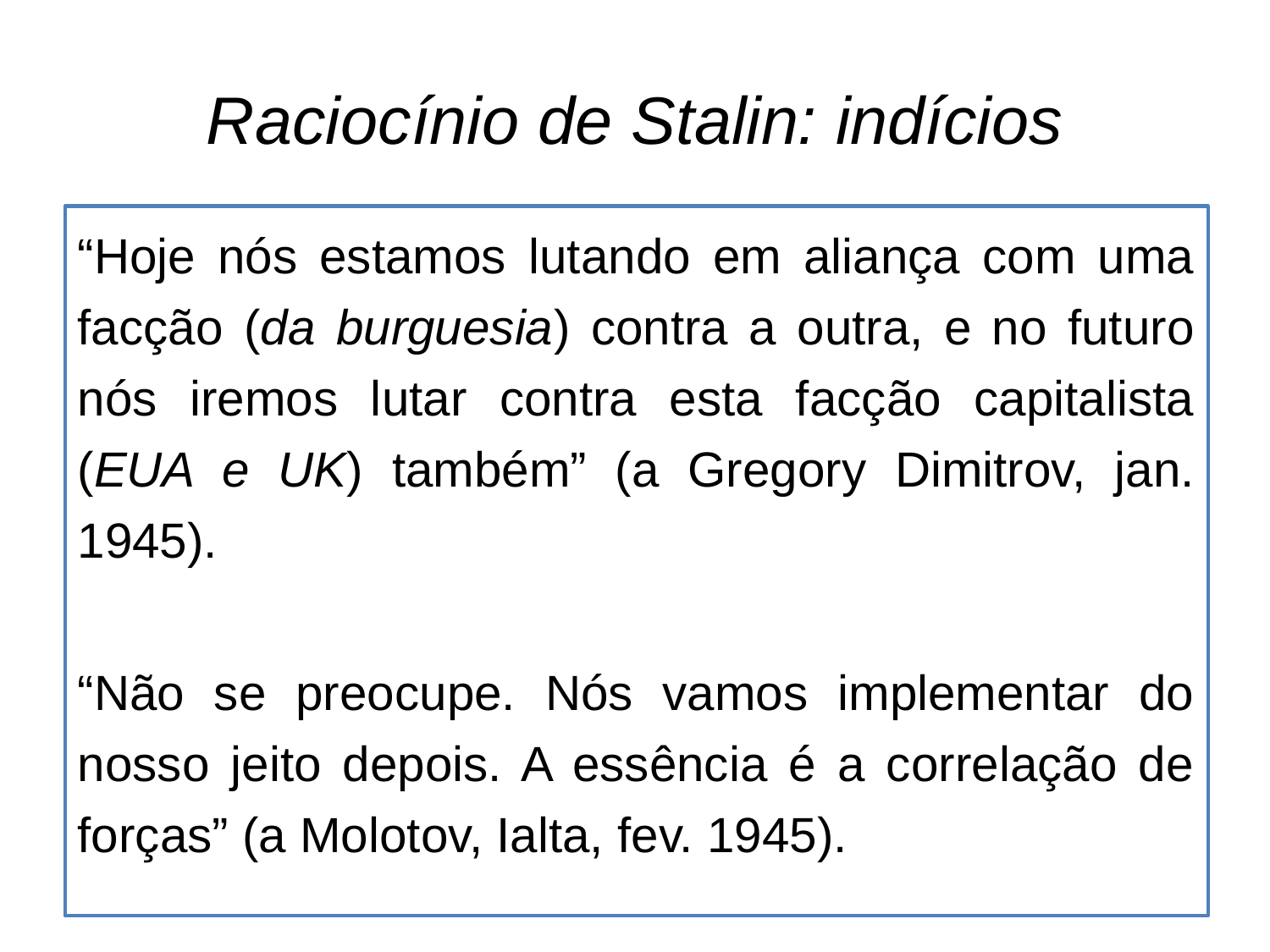

# Raciocínio de Stalin: indícios
“Hoje nós estamos lutando em aliança com uma facção (da burguesia) contra a outra, e no futuro nós iremos lutar contra esta facção capitalista (EUA e UK) também” (a Gregory Dimitrov, jan. 1945).
“Não se preocupe. Nós vamos implementar do nosso jeito depois. A essência é a correlação de forças” (a Molotov, Ialta, fev. 1945).